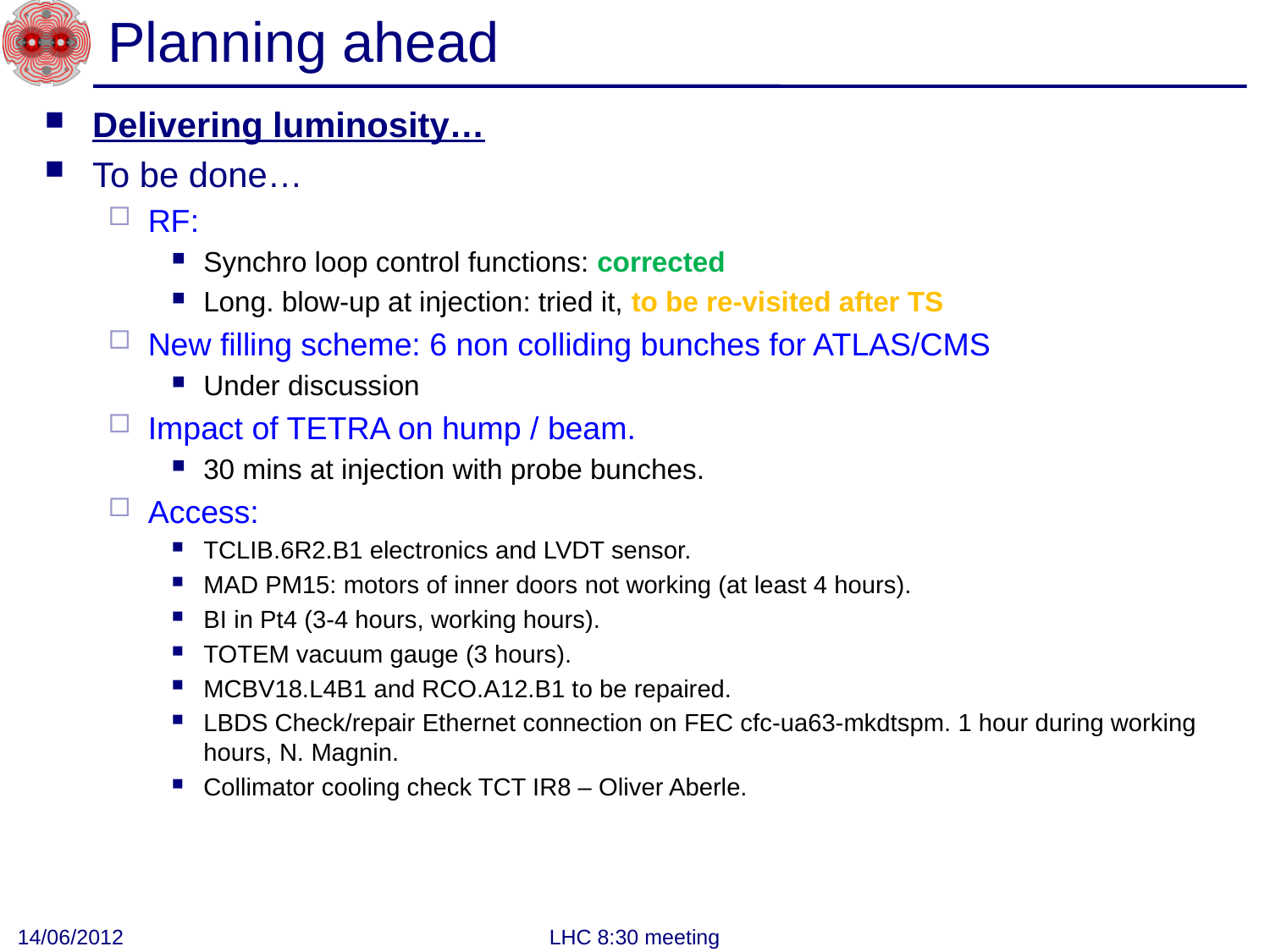

# Planning ahead
Delivering luminosity…
To be done…
RF:
Synchro loop control functions: corrected
Long. blow-up at injection: tried it, to be re-visited after TS
New filling scheme: 6 non colliding bunches for ATLAS/CMS
Under discussion
Impact of TETRA on hump / beam.
30 mins at injection with probe bunches.
Access:
TCLIB.6R2.B1 electronics and LVDT sensor.
MAD PM15: motors of inner doors not working (at least 4 hours).
BI in Pt4 (3-4 hours, working hours).
TOTEM vacuum gauge (3 hours).
MCBV18.L4B1 and RCO.A12.B1 to be repaired.
LBDS Check/repair Ethernet connection on FEC cfc-ua63-mkdtspm. 1 hour during working hours, N. Magnin.
Collimator cooling check TCT IR8 – Oliver Aberle.

14/06/2012
LHC 8:30 meeting